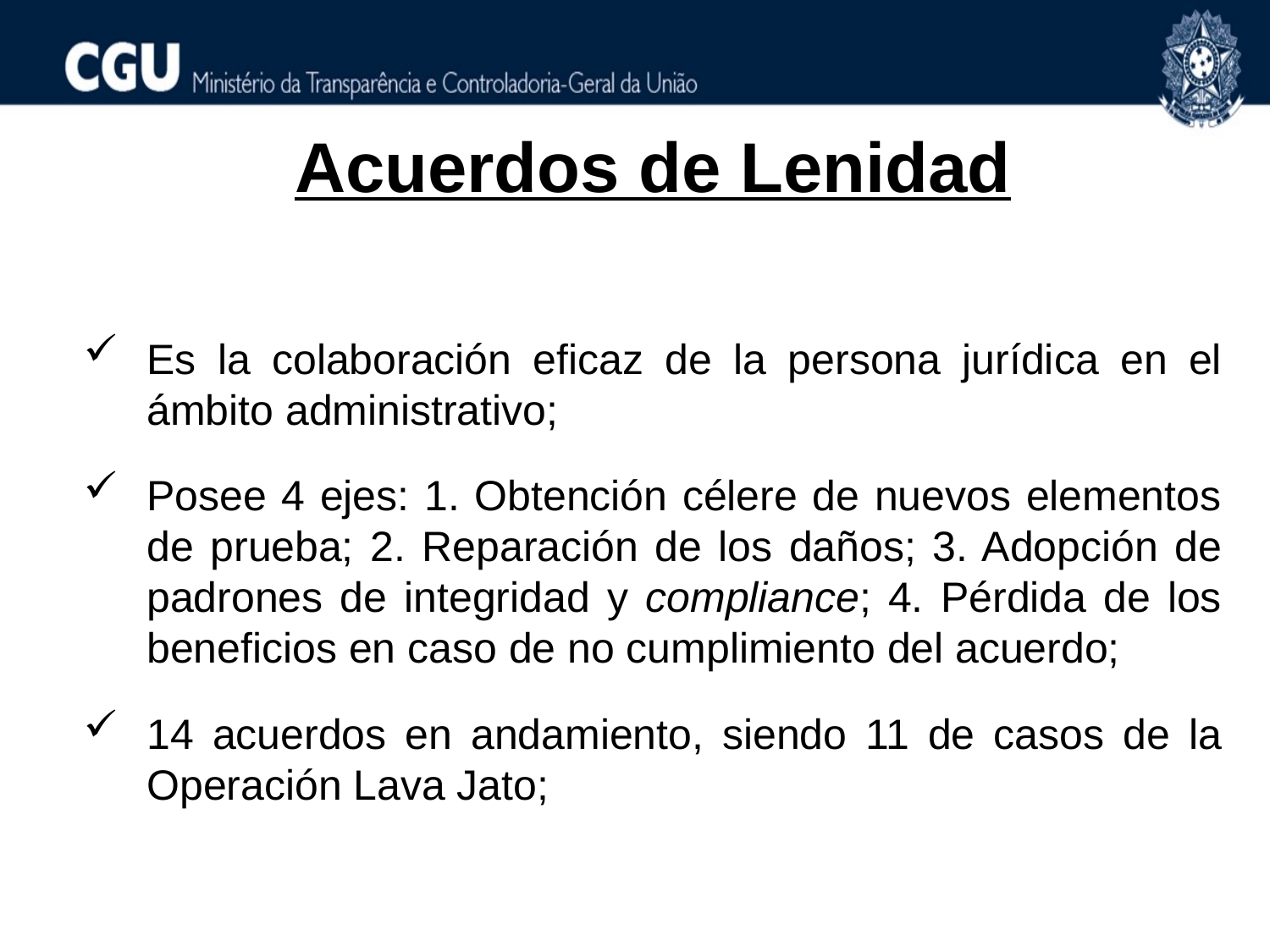

Acuerdos de Lenidad

Es la colaboración eficaz de la persona jurídica en el ámbito administrativo;
Posee 4 ejes: 1. Obtención célere de nuevos elementos de prueba; 2. Reparación de los daños; 3. Adopción de padrones de integridad y compliance; 4. Pérdida de los beneficios en caso de no cumplimiento del acuerdo;
14 acuerdos en andamiento, siendo 11 de casos de la Operación Lava Jato;